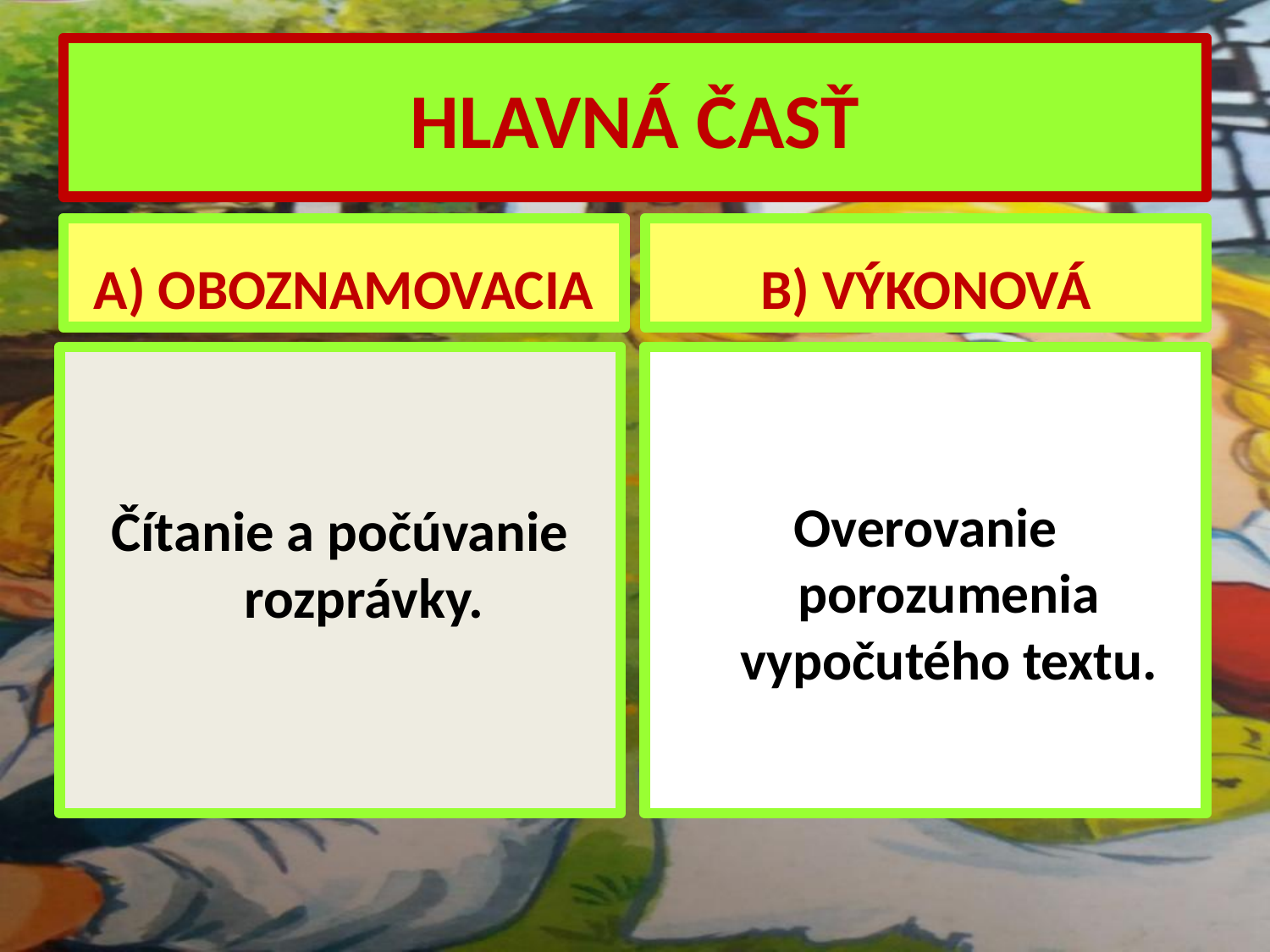

# HLAVNÁ ČASŤ
A) OBOZNAMOVACIA
B) VÝKONOVÁ

Čítanie a počúvanie rozprávky.

Overovanie porozumenia vypočutého textu.